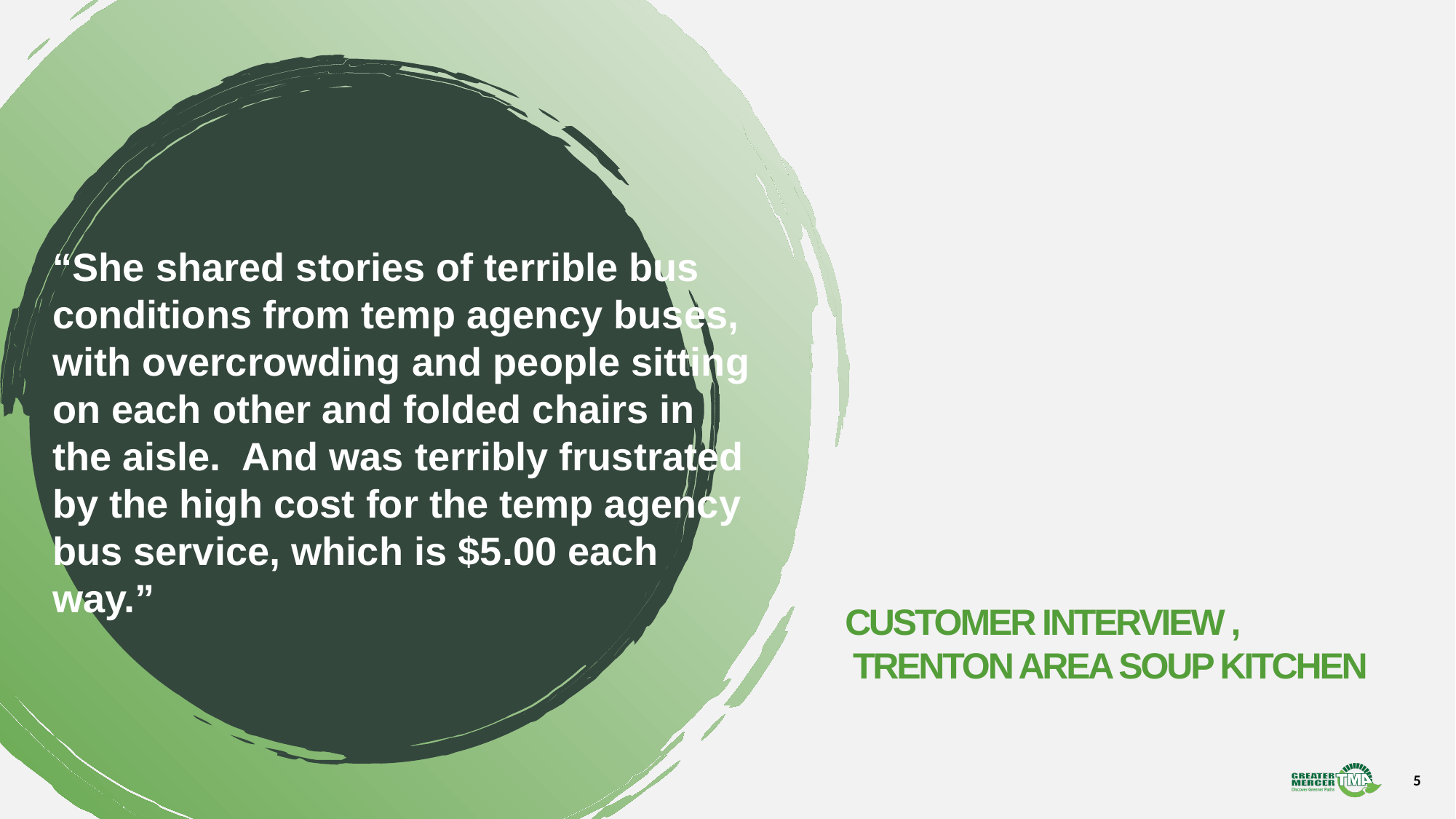

“She shared stories of terrible bus conditions from temp agency buses, with overcrowding and people sitting on each other and folded chairs in the aisle.  And was terribly frustrated by the high cost for the temp agency bus service, which is $5.00 each way.”
# customer interview , Trenton Area soup kitchen
5